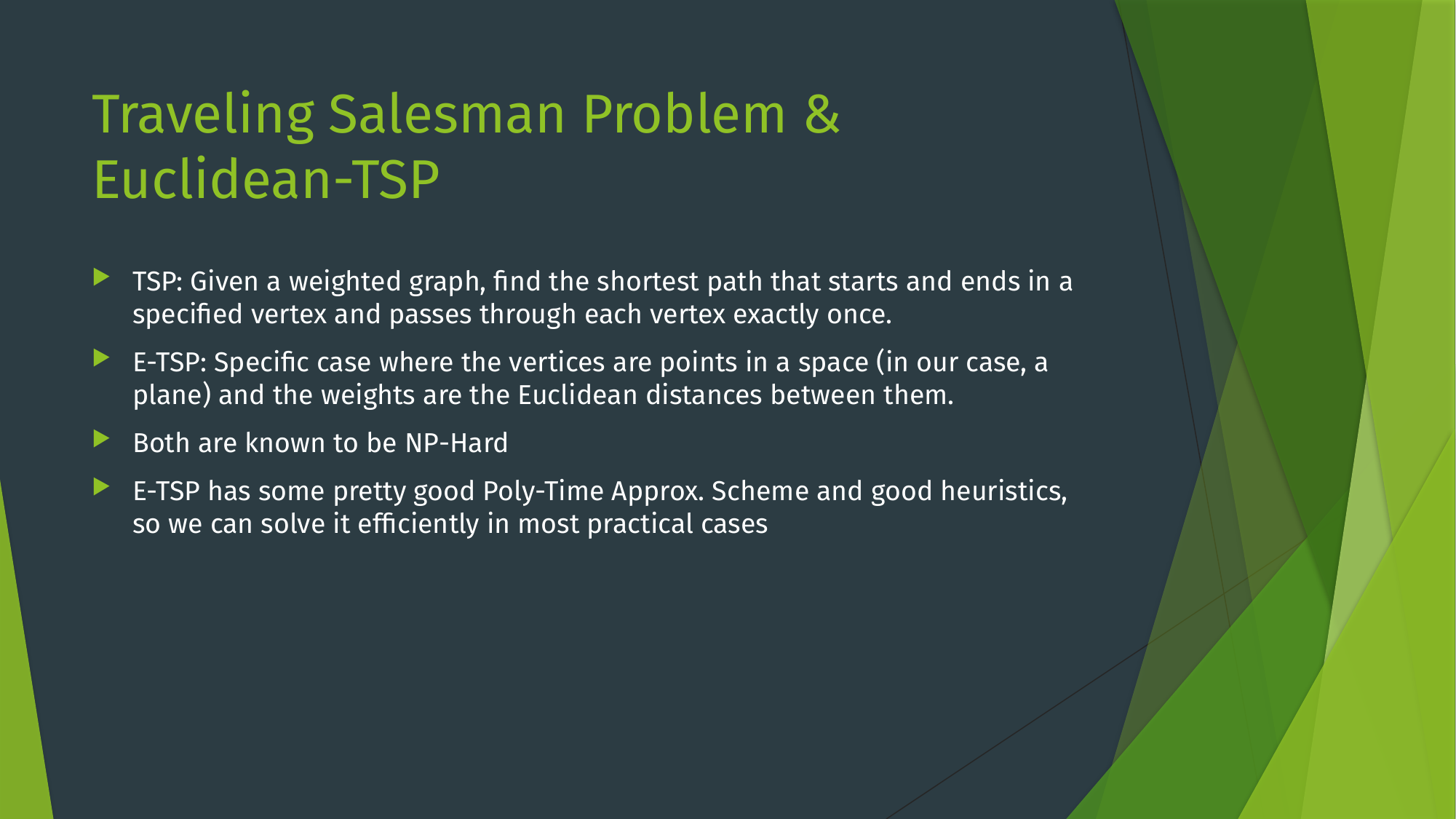

# Traveling Salesman Problem & Euclidean-TSP
TSP: Given a weighted graph, find the shortest path that starts and ends in a specified vertex and passes through each vertex exactly once.
E-TSP: Specific case where the vertices are points in a space (in our case, a plane) and the weights are the Euclidean distances between them.
Both are known to be NP-Hard
E-TSP has some pretty good Poly-Time Approx. Scheme and good heuristics, so we can solve it efficiently in most practical cases